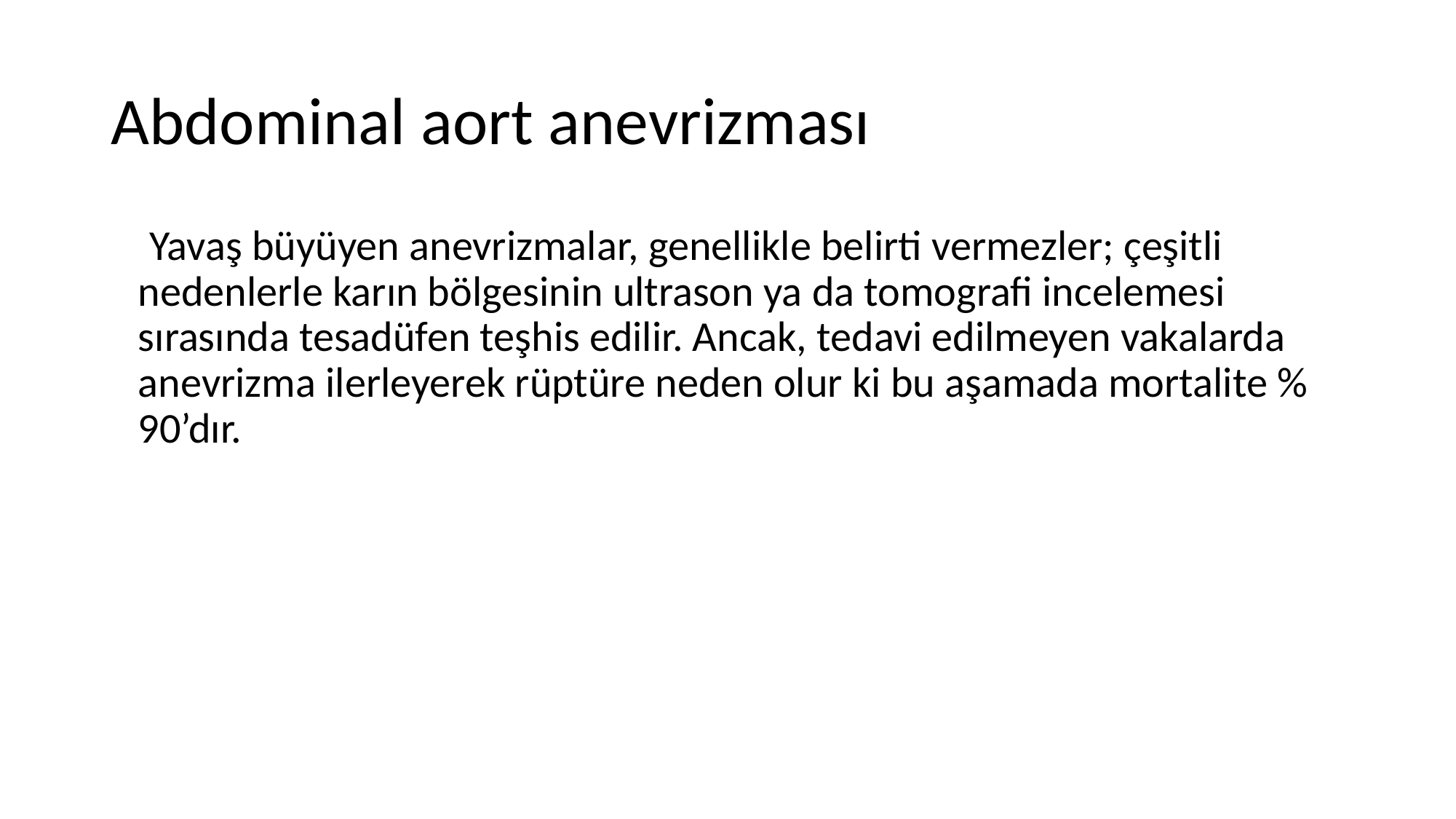

# Abdominal aort anevrizması
    Yavaş büyüyen anevrizmalar, genellikle belirti vermezler; çeşitli nedenlerle karın bölgesinin ultrason ya da tomografi incelemesi sırasında tesadüfen teşhis edilir. Ancak, tedavi edilmeyen vakalarda anevrizma ilerleyerek rüptüre neden olur ki bu aşamada mortalite % 90’dır.